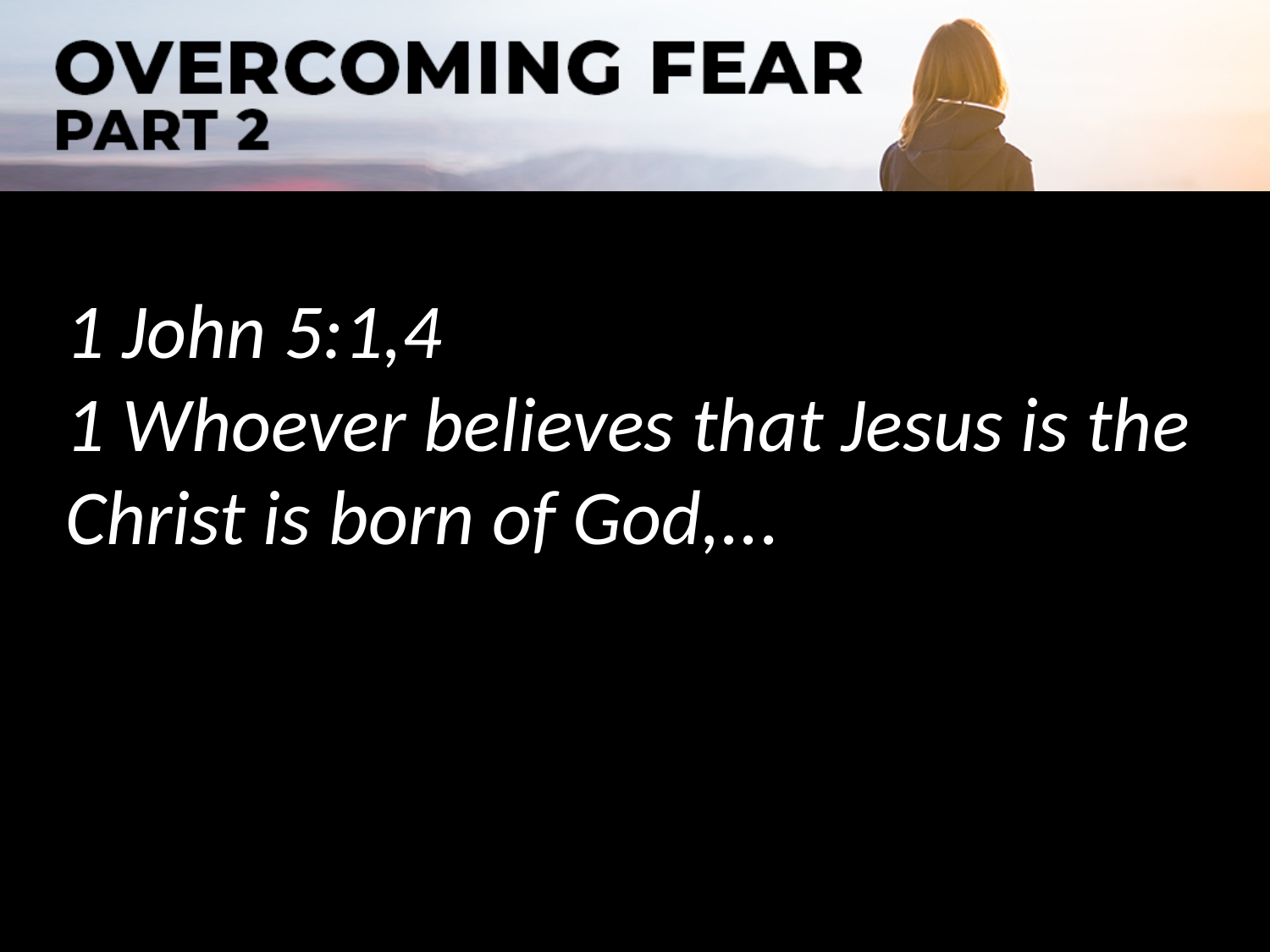

1 John 5:1,4
1 Whoever believes that Jesus is the Christ is born of God,...